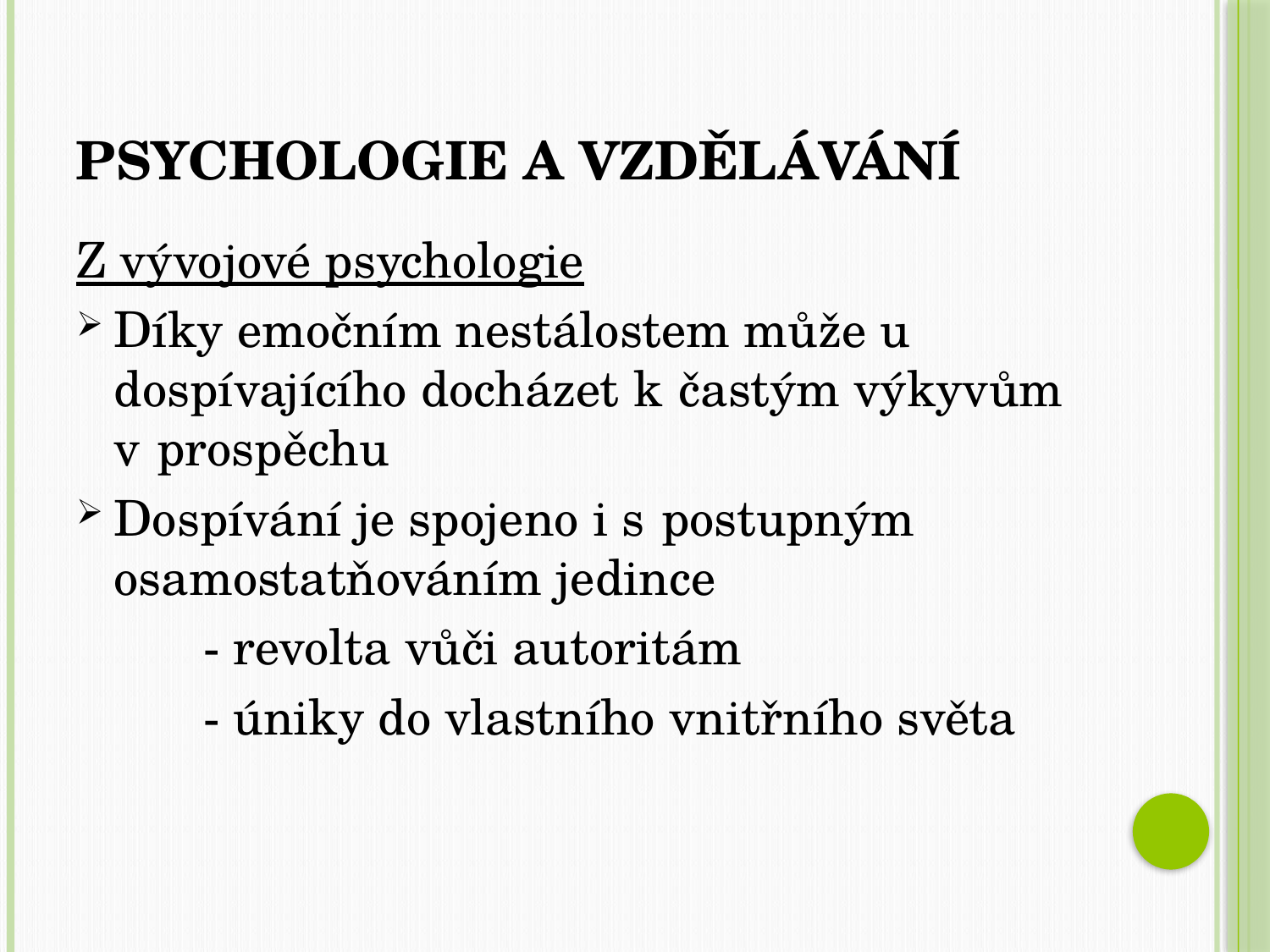

# Psychologie a vzdělávání
Z vývojové psychologie
Díky emočním nestálostem může u dospívajícího docházet k častým výkyvům v prospěchu
Dospívání je spojeno i s postupným osamostatňováním jedince
	- revolta vůči autoritám
	- úniky do vlastního vnitřního světa